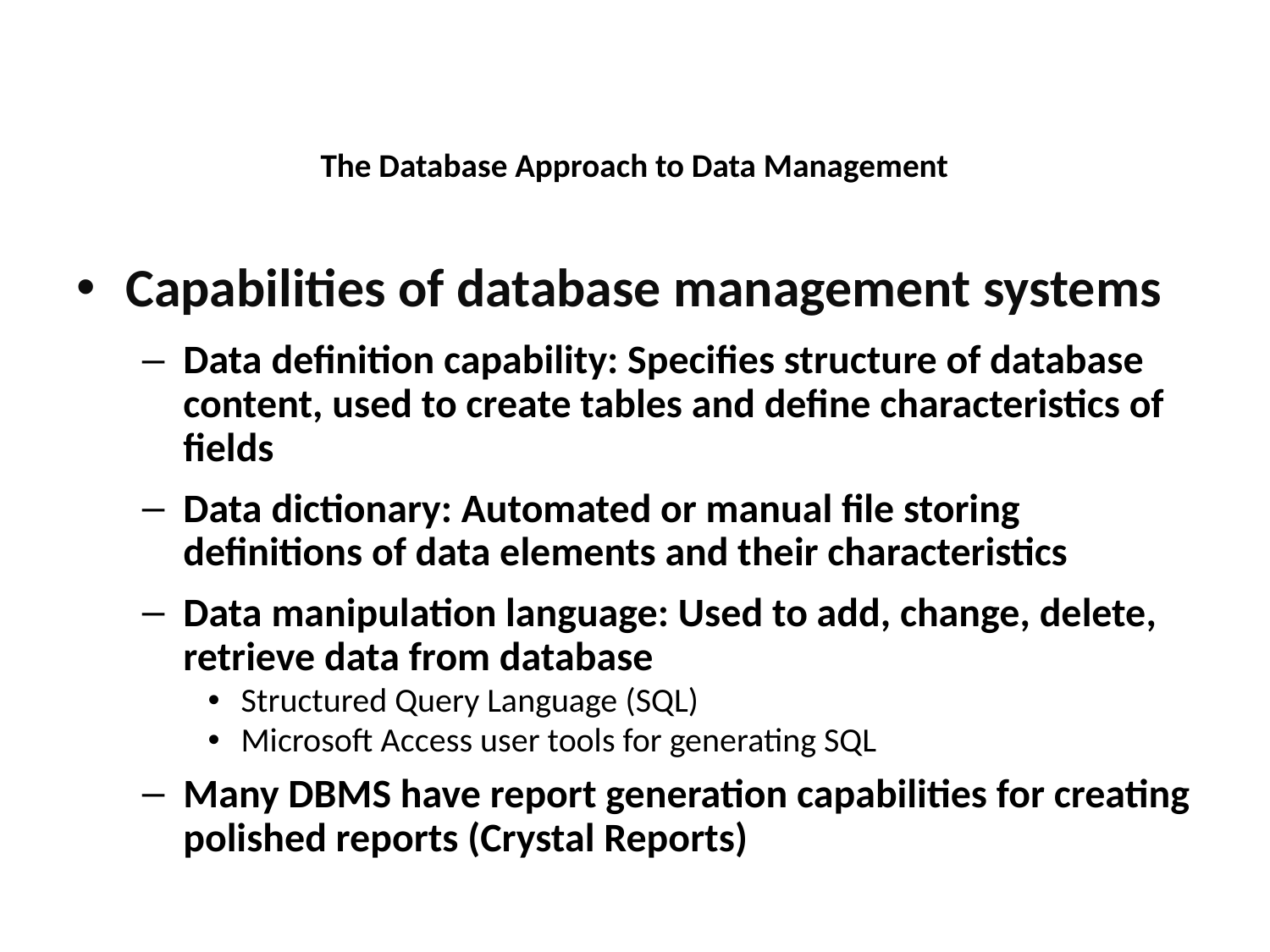

The Database Approach to Data Management
Capabilities of database management systems
Data definition capability: Specifies structure of database content, used to create tables and define characteristics of fields
Data dictionary: Automated or manual file storing definitions of data elements and their characteristics
Data manipulation language: Used to add, change, delete, retrieve data from database
Structured Query Language (SQL)
Microsoft Access user tools for generating SQL
Many DBMS have report generation capabilities for creating polished reports (Crystal Reports)